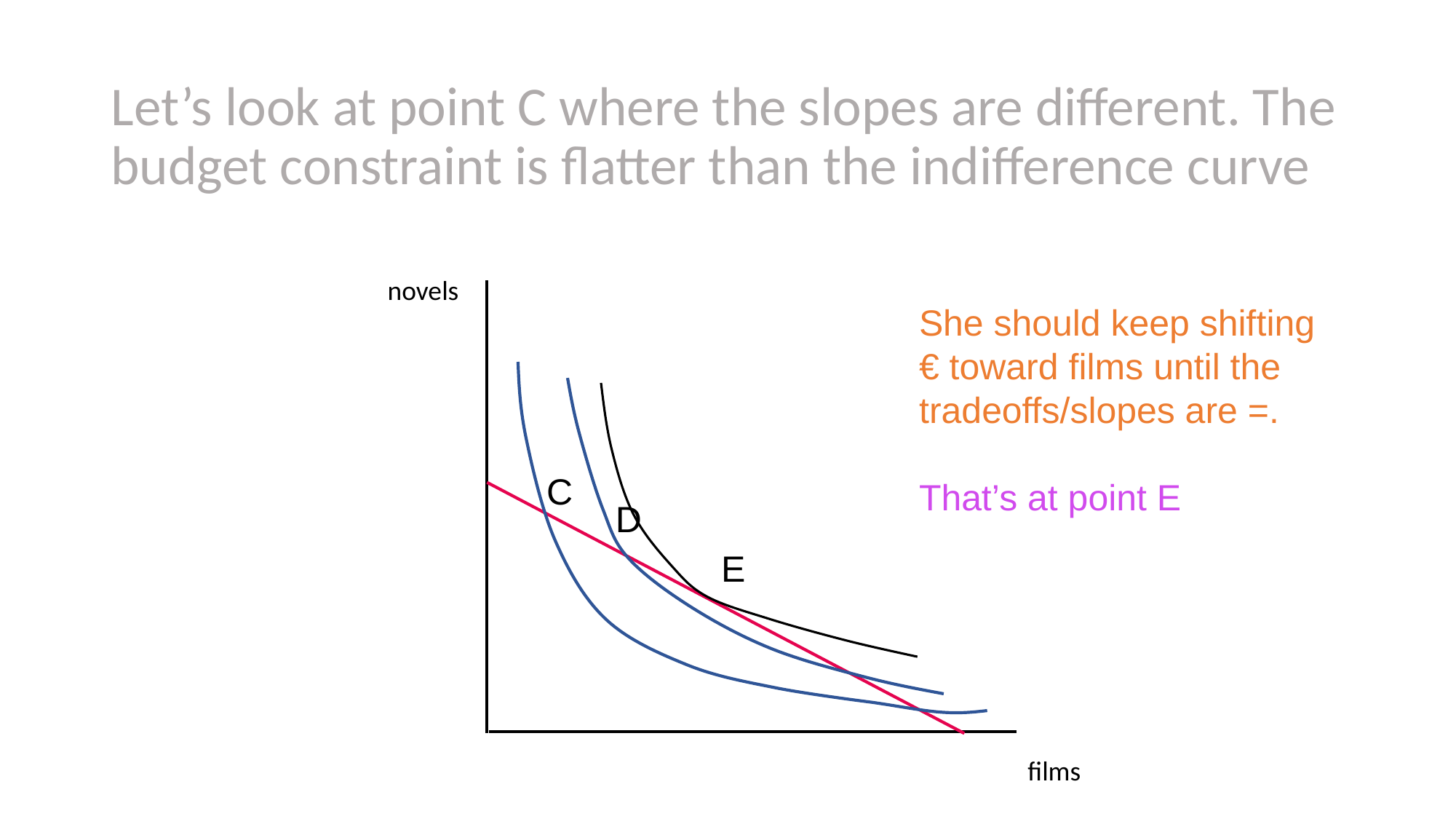

# Let’s look at point C where the slopes are different. The budget constraint is flatter than the indifference curve

She should keep shifting € toward films until the tradeoffs/slopes are =.

That’s at point E
novels

C
D
E
films